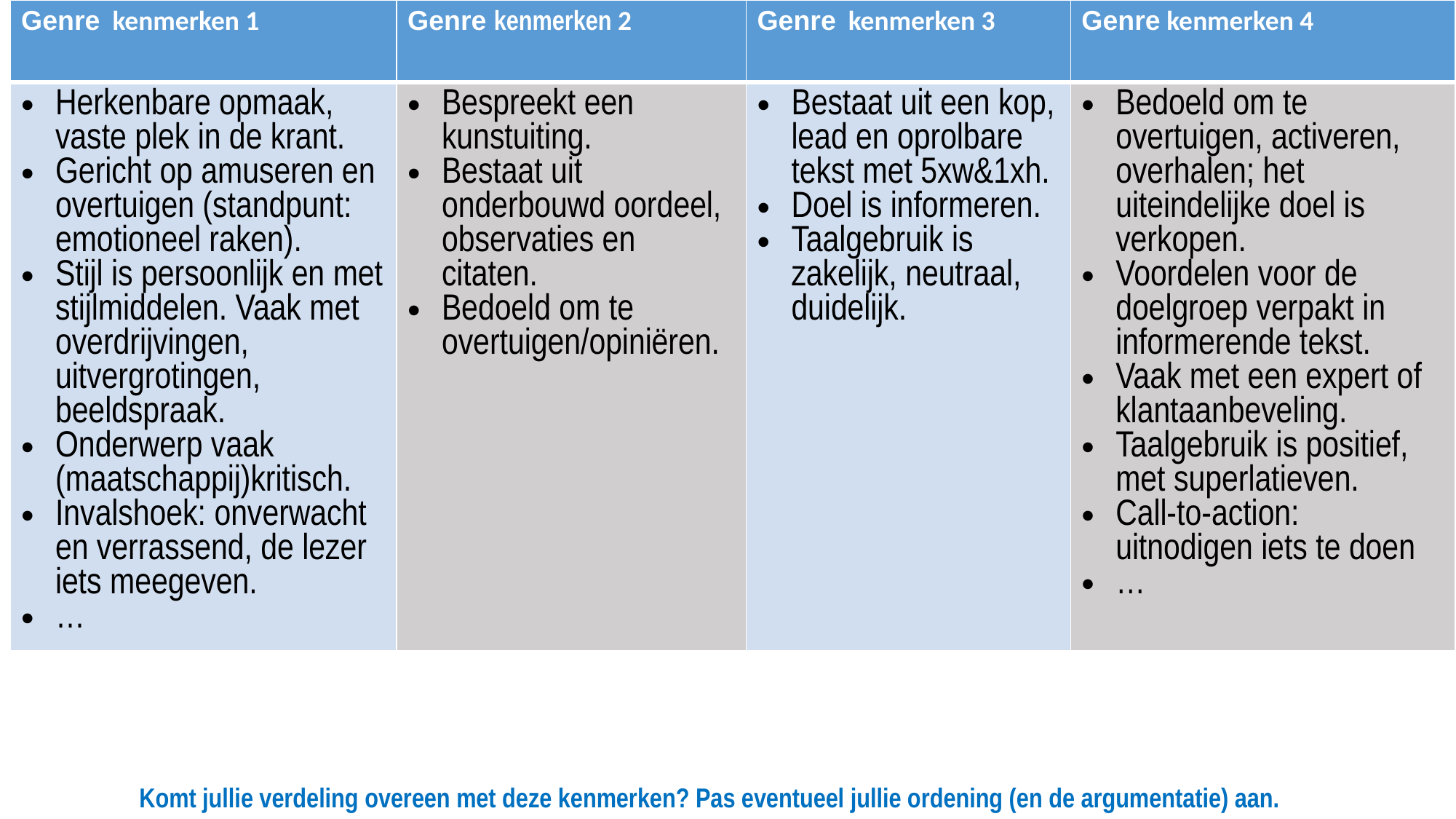

| Genre kenmerken 1 | Genre kenmerken 2 | Genre kenmerken 3 | Genre kenmerken 4 |
| --- | --- | --- | --- |
| Herkenbare opmaak, vaste plek in de krant. Gericht op amuseren en overtuigen (standpunt: emotioneel raken). Stijl is persoonlijk en met stijlmiddelen. Vaak met overdrijvingen, uitvergrotingen, beeldspraak. Onderwerp vaak (maatschappij)kritisch. Invalshoek: onverwacht en verrassend, de lezer iets meegeven. … | Bespreekt een kunstuiting. Bestaat uit onderbouwd oordeel, observaties en citaten. Bedoeld om te overtuigen/opiniëren. | Bestaat uit een kop, lead en oprolbare tekst met 5xw&1xh. Doel is informeren. Taalgebruik is zakelijk, neutraal, duidelijk. | Bedoeld om te overtuigen, activeren, overhalen; het uiteindelijke doel is verkopen. Voordelen voor de doelgroep verpakt in informerende tekst. Vaak met een expert of klantaanbeveling. Taalgebruik is positief, met superlatieven. Call-to-action: uitnodigen iets te doen … |
Komt jullie verdeling overeen met deze kenmerken? Pas eventueel jullie ordening (en de argumentatie) aan.